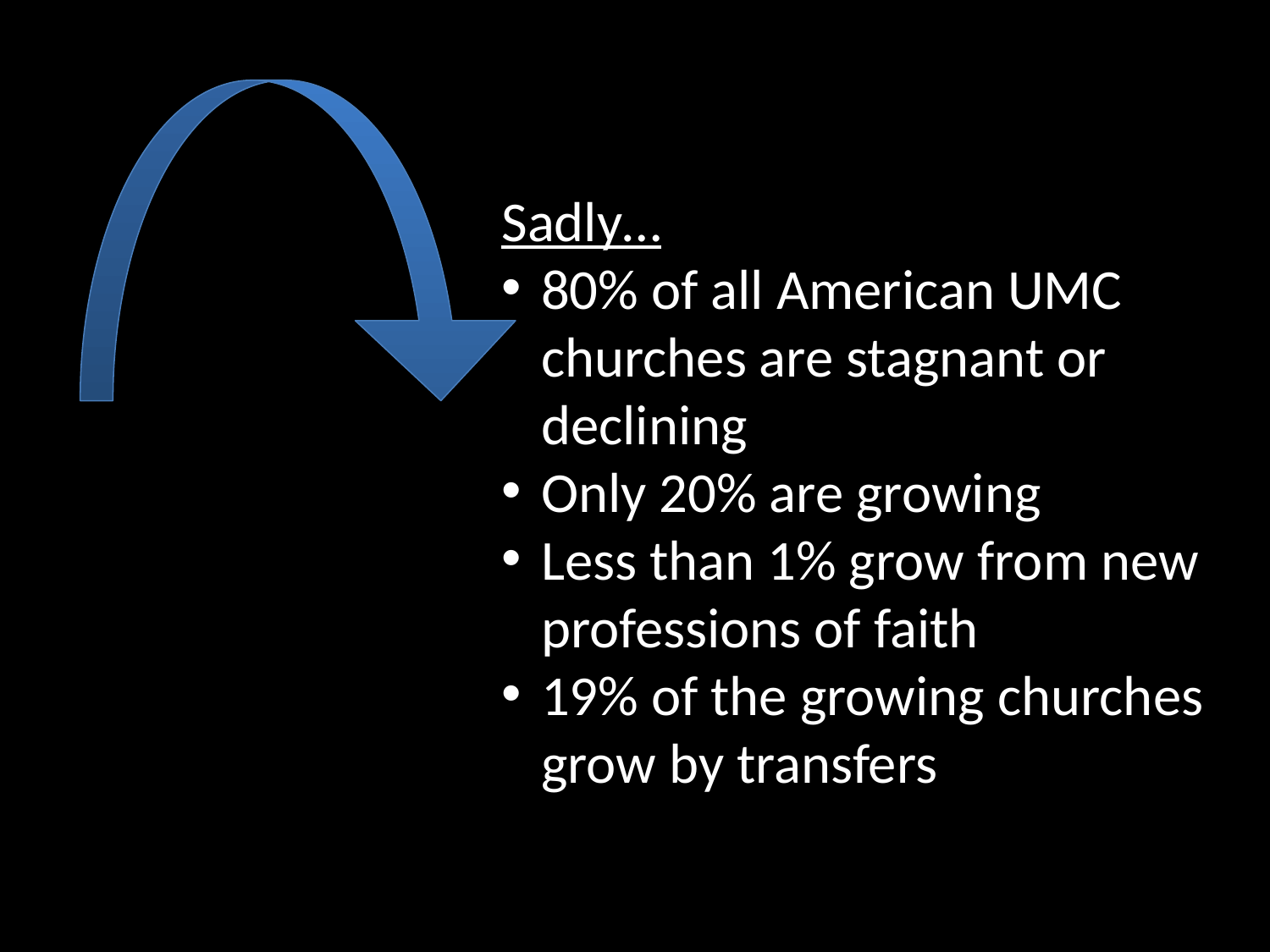

Sadly…
80% of all American UMC churches are stagnant or declining
Only 20% are growing
Less than 1% grow from new professions of faith
19% of the growing churches grow by transfers